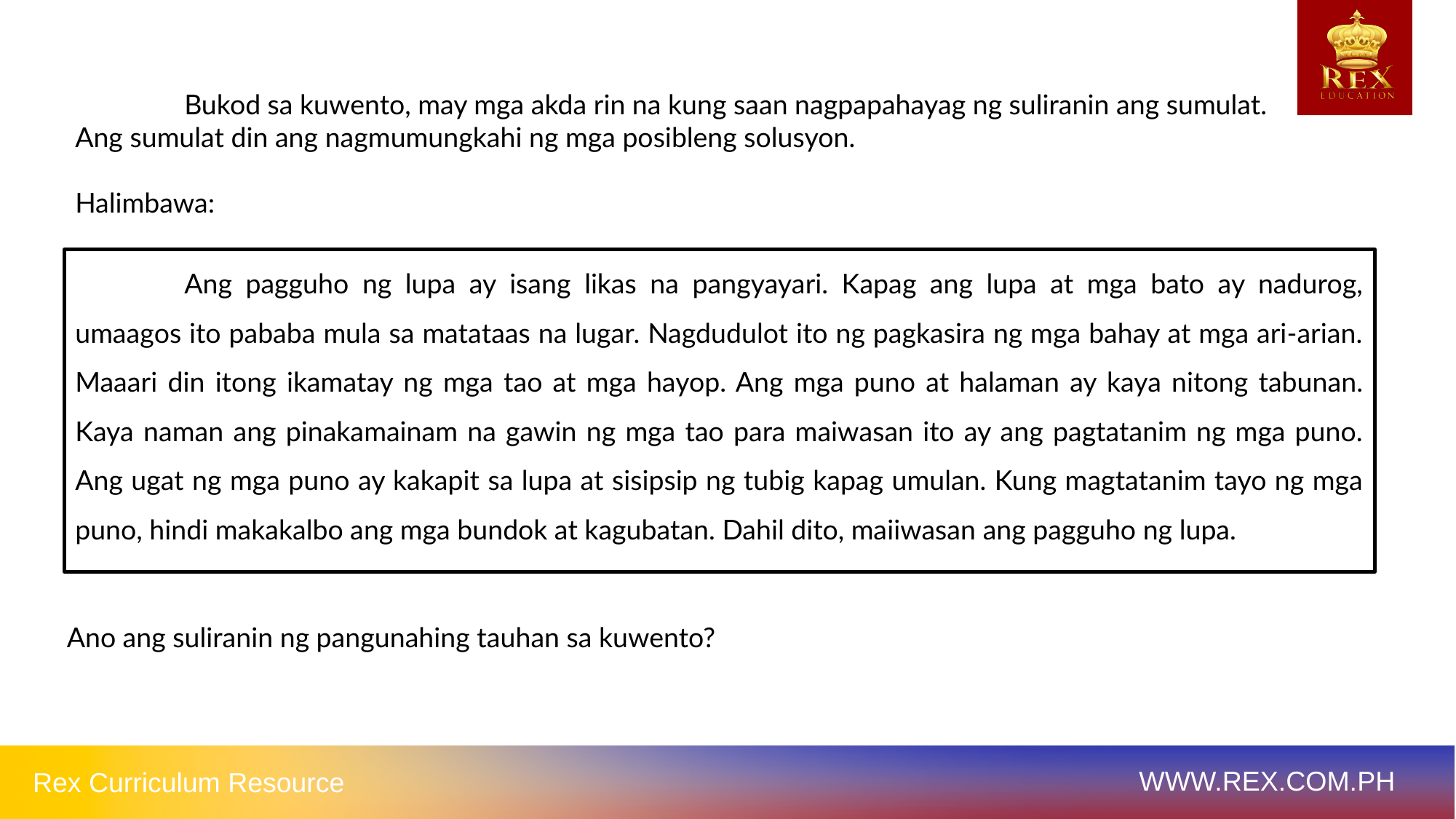

Bukod sa kuwento, may mga akda rin na kung saan nagpapahayag ng suliranin ang sumulat.
Ang sumulat din ang nagmumungkahi ng mga posibleng solusyon.

Halimbawa:
	Ang pagguho ng lupa ay isang likas na pangyayari. Kapag ang lupa at mga bato ay nadurog, umaagos ito pababa mula sa matataas na lugar. Nagdudulot ito ng pagkasira ng mga bahay at mga ari-arian. Maaari din itong ikamatay ng mga tao at mga hayop. Ang mga puno at halaman ay kaya nitong tabunan. Kaya naman ang pinakamainam na gawin ng mga tao para maiwasan ito ay ang pagtatanim ng mga puno. Ang ugat ng mga puno ay kakapit sa lupa at sisipsip ng tubig kapag umulan. Kung magtatanim tayo ng mga puno, hindi makakalbo ang mga bundok at kagubatan. Dahil dito, maiiwasan ang pagguho ng lupa.

Ano ang suliranin ng pangunahing tauhan sa kuwento?